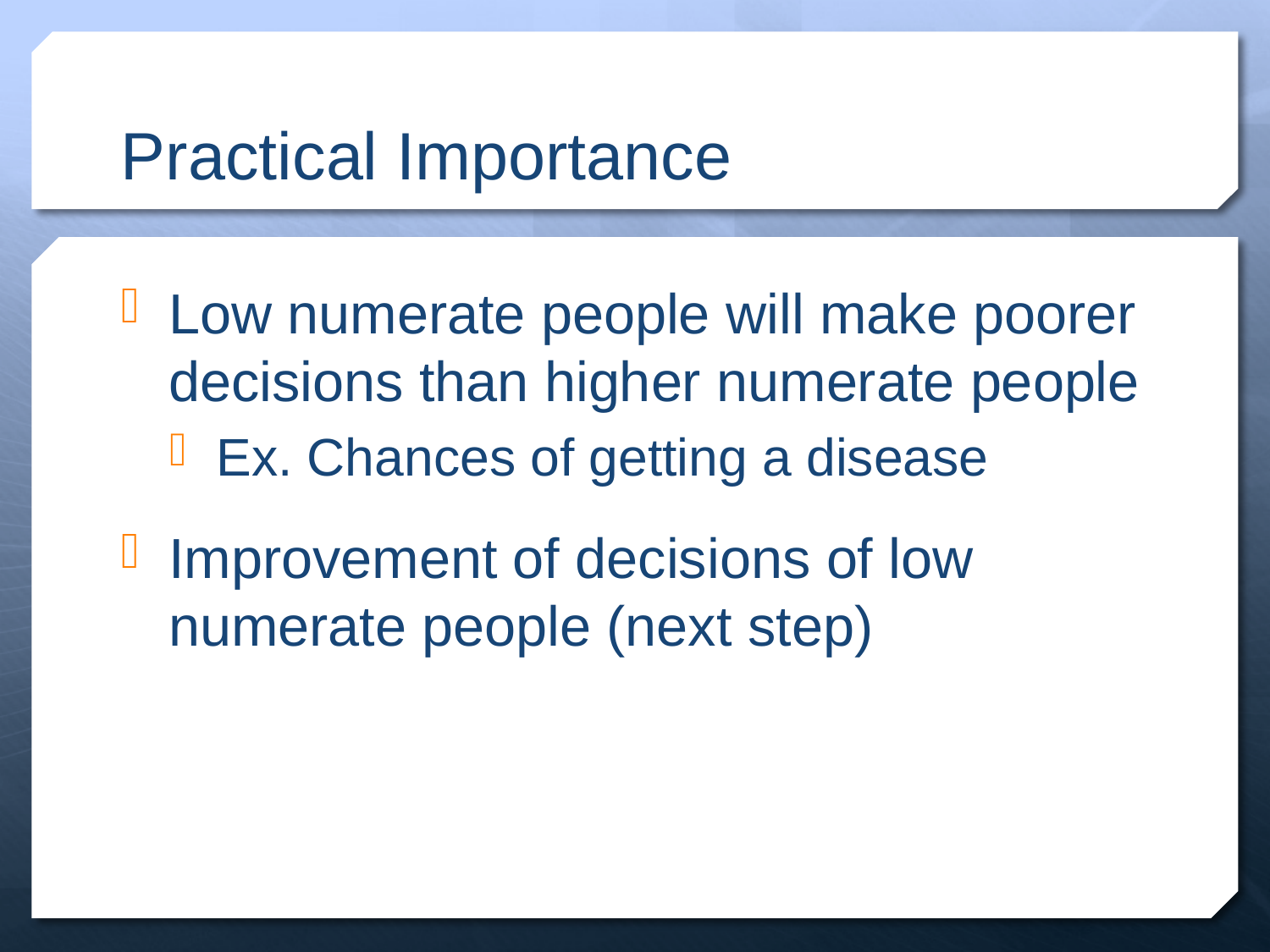

# Practical Importance
Low numerate people will make poorer decisions than higher numerate people
Ex. Chances of getting a disease
Improvement of decisions of low numerate people (next step)